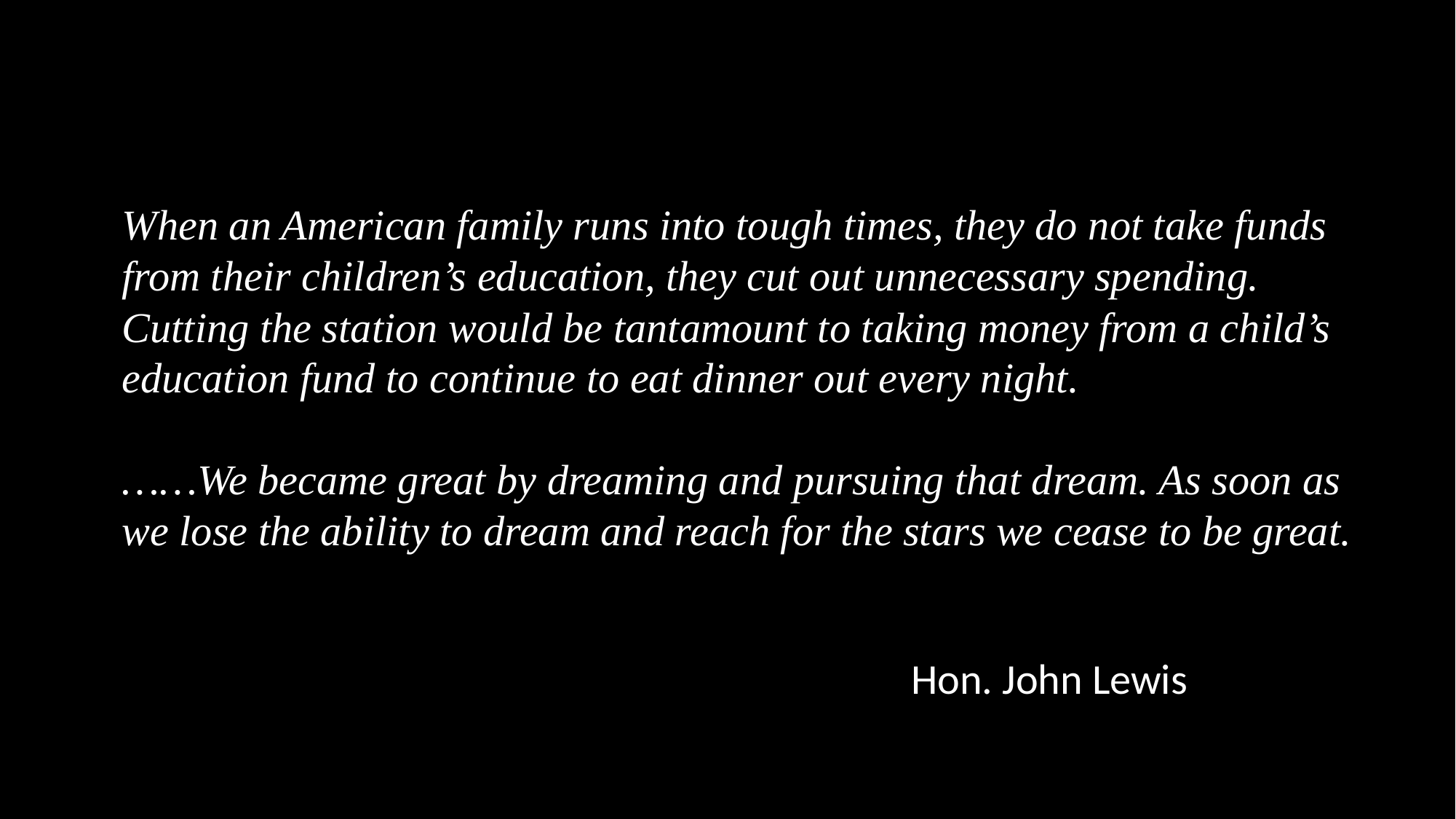

When an American family runs into tough times, they do not take funds from their children’s education, they cut out unnecessary spending.
Cutting the station would be tantamount to taking money from a child’s education fund to continue to eat dinner out every night.

……We became great by dreaming and pursuing that dream. As soon as we lose the ability to dream and reach for the stars we cease to be great.
Hon. John Lewis